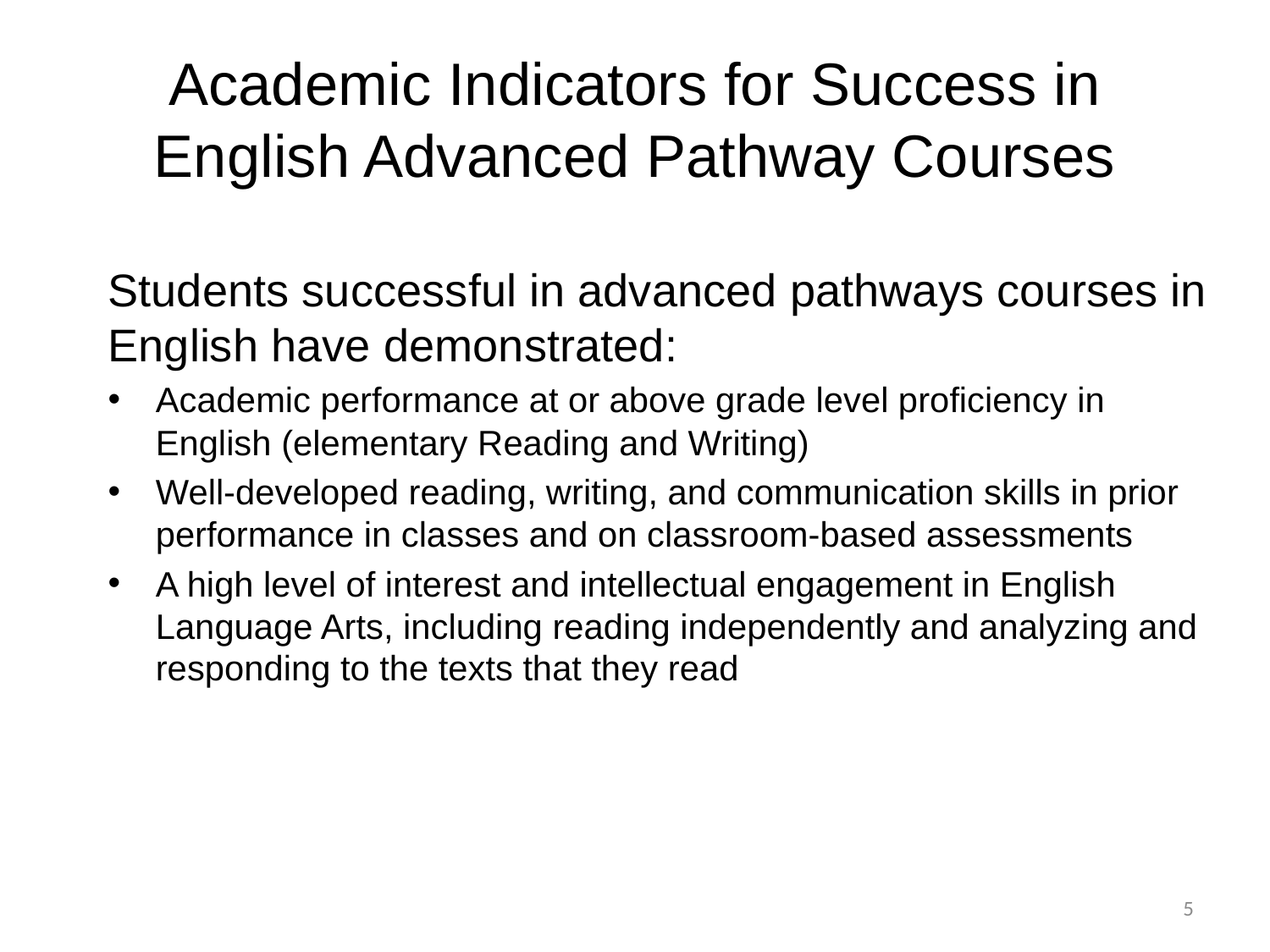

# Academic Indicators for Success in English Advanced Pathway Courses
Students successful in advanced pathways courses in English have demonstrated:
Academic performance at or above grade level proficiency in English (elementary Reading and Writing)
Well-developed reading, writing, and communication skills in prior performance in classes and on classroom-based assessments
A high level of interest and intellectual engagement in English Language Arts, including reading independently and analyzing and responding to the texts that they read

5